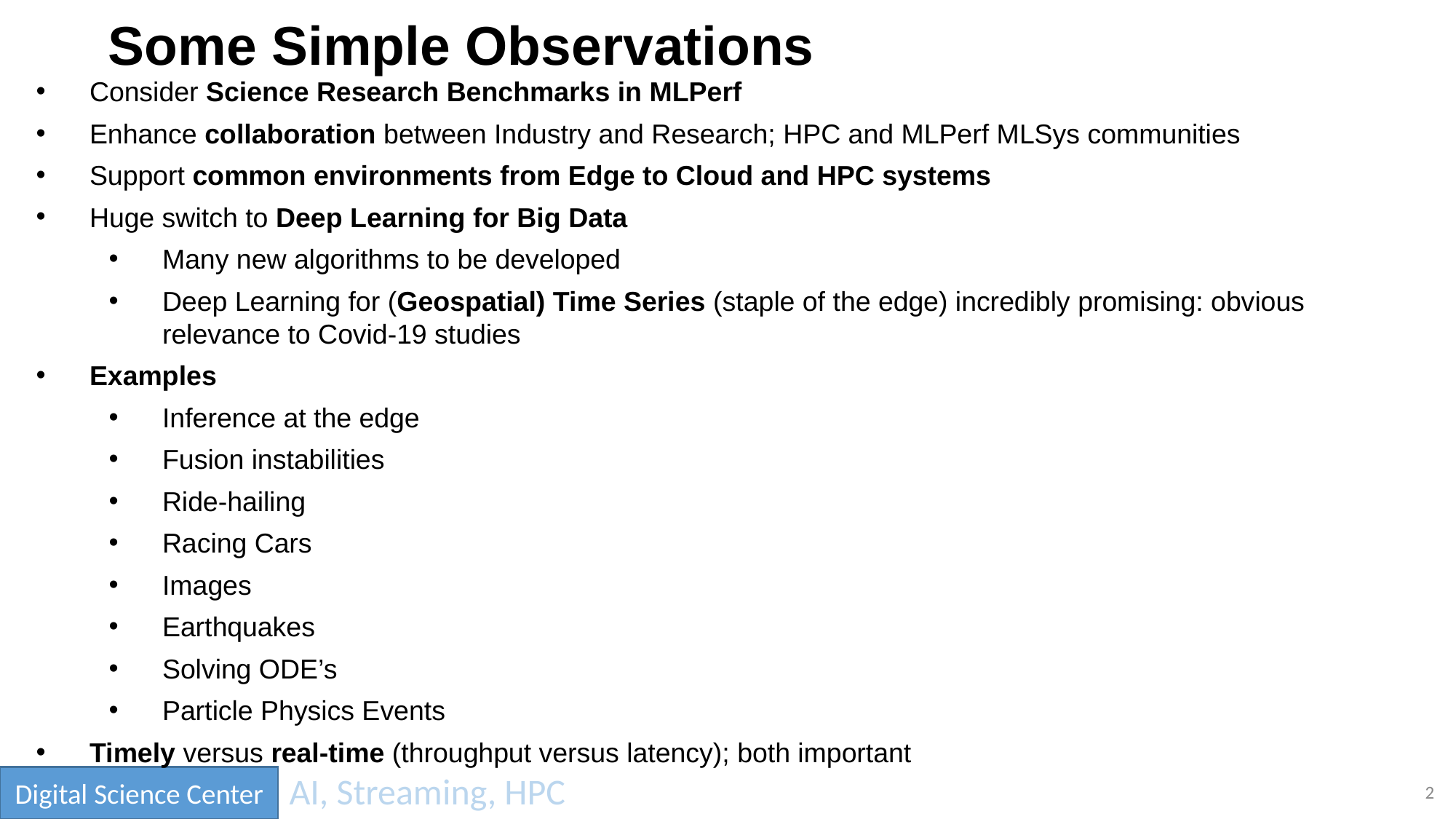

# Some Simple Observations
Consider Science Research Benchmarks in MLPerf
Enhance collaboration between Industry and Research; HPC and MLPerf MLSys communities
Support common environments from Edge to Cloud and HPC systems
Huge switch to Deep Learning for Big Data
Many new algorithms to be developed
Deep Learning for (Geospatial) Time Series (staple of the edge) incredibly promising: obvious relevance to Covid-19 studies
Examples
Inference at the edge
Fusion instabilities
Ride-hailing
Racing Cars
Images
Earthquakes
Solving ODE’s
Particle Physics Events
Timely versus real-time (throughput versus latency); both important

2